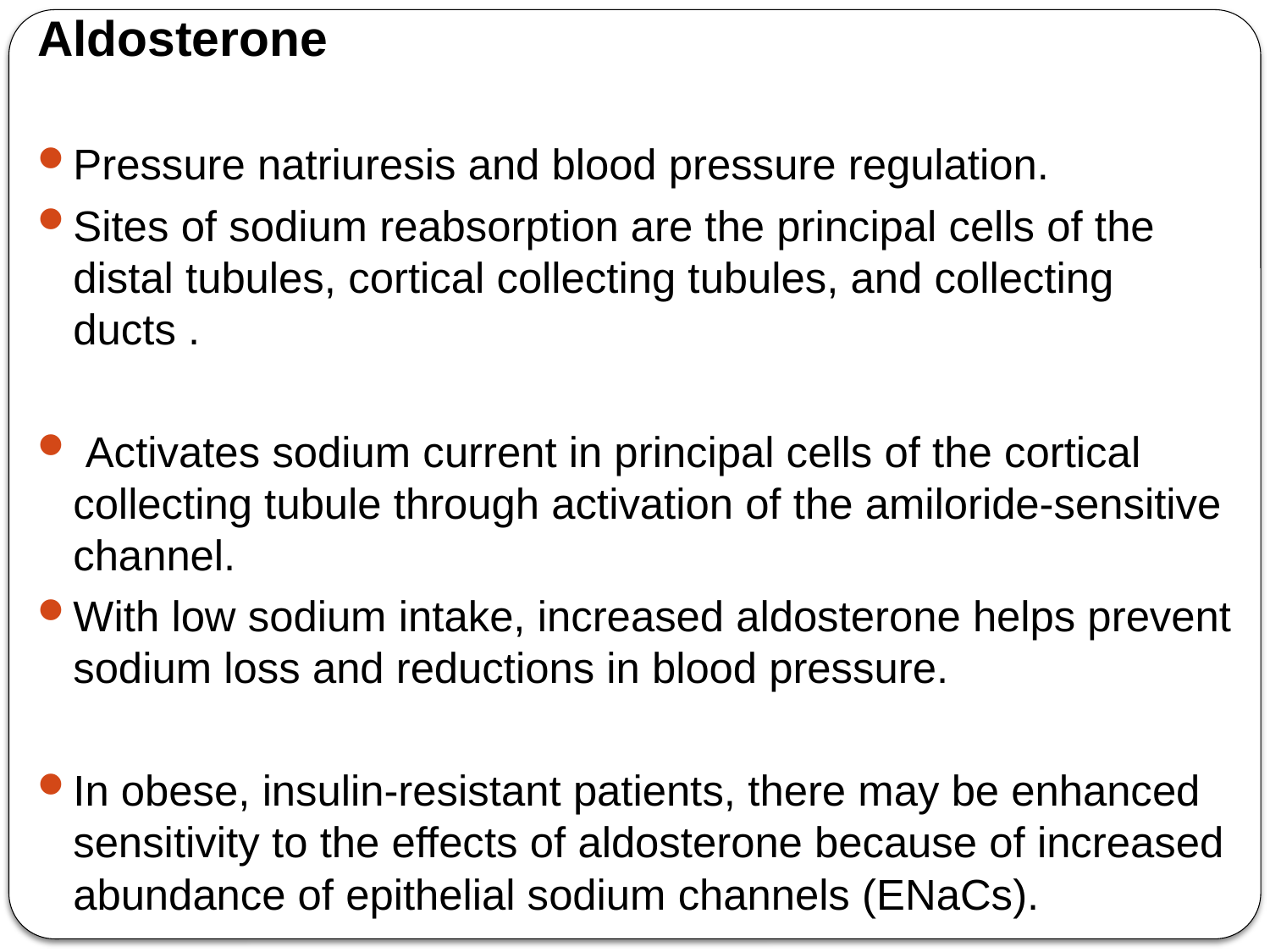

Aldosterone

Pressure natriuresis and blood pressure regulation.
Sites of sodium reabsorption are the principal cells of the distal tubules, cortical collecting tubules, and collecting ducts .

 Activates sodium current in principal cells of the cortical collecting tubule through activation of the amiloride-sensitive channel.
With low sodium intake, increased aldosterone helps prevent sodium loss and reductions in blood pressure.

In obese, insulin-resistant patients, there may be enhanced sensitivity to the effects of aldosterone because of increased abundance of epithelial sodium channels (ENaCs).